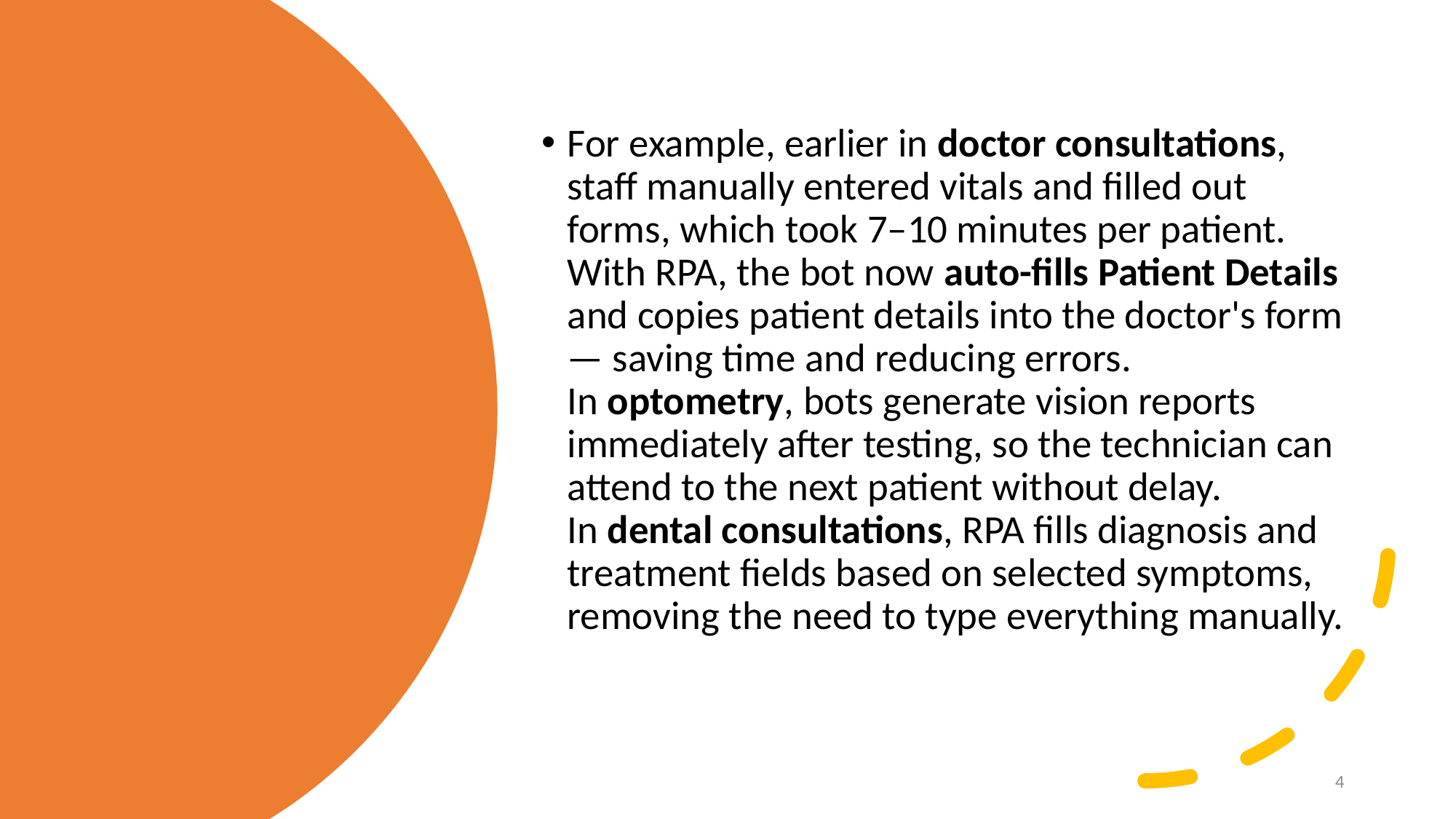

For example, earlier in doctor consultations, staff manually entered vitals and filled out forms, which took 7–10 minutes per patient.
With RPA, the bot now auto-fills Patient Details and copies patient details into the doctor's form — saving time and reducing errors.
In optometry, bots generate vision reports immediately after testing, so the technician can attend to the next patient without delay.
In dental consultations, RPA fills diagnosis and treatment fields based on selected symptoms, removing the need to type everything manually.

4